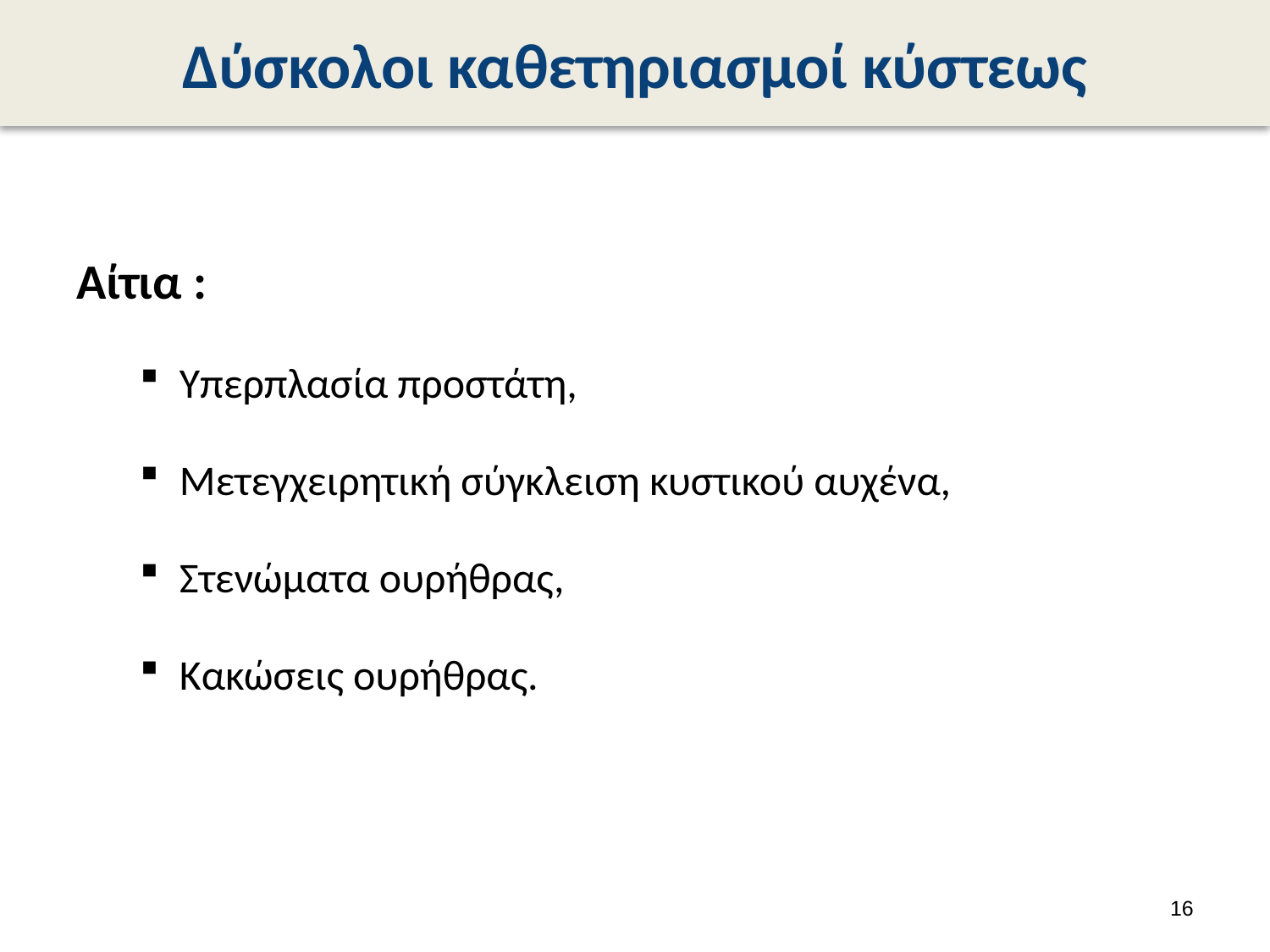

# Δύσκολοι καθετηριασμοί κύστεως

Αίτια :
Υπερπλασία προστάτη,
Μετεγχειρητική σύγκλειση κυστικού αυχένα,
Στενώματα ουρήθρας,
Κακώσεις ουρήθρας.

16